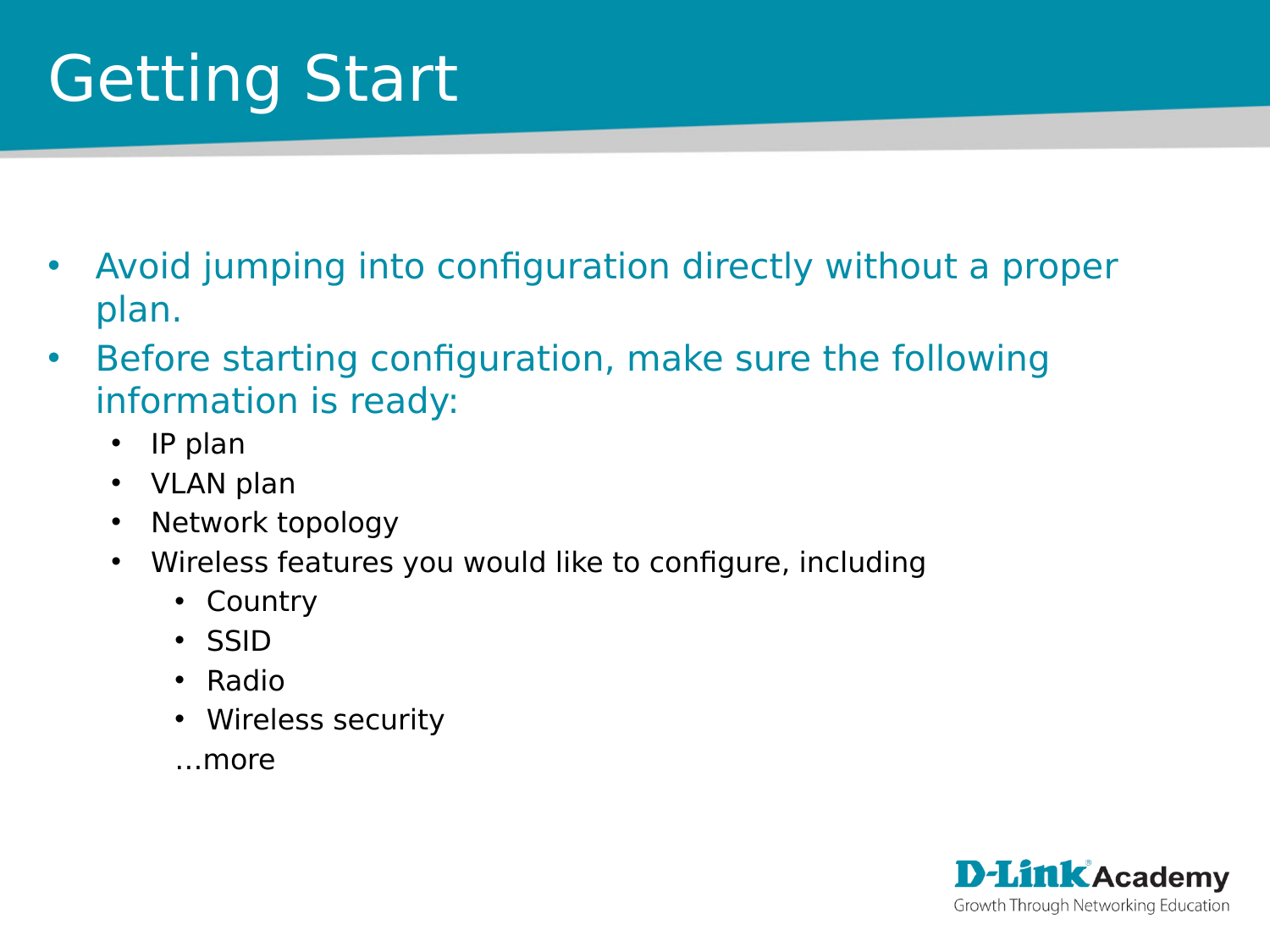

# Getting Start
Avoid jumping into configuration directly without a proper plan.
Before starting configuration, make sure the following information is ready:
IP plan
VLAN plan
Network topology
Wireless features you would like to configure, including
Country
SSID
Radio
Wireless security
…more